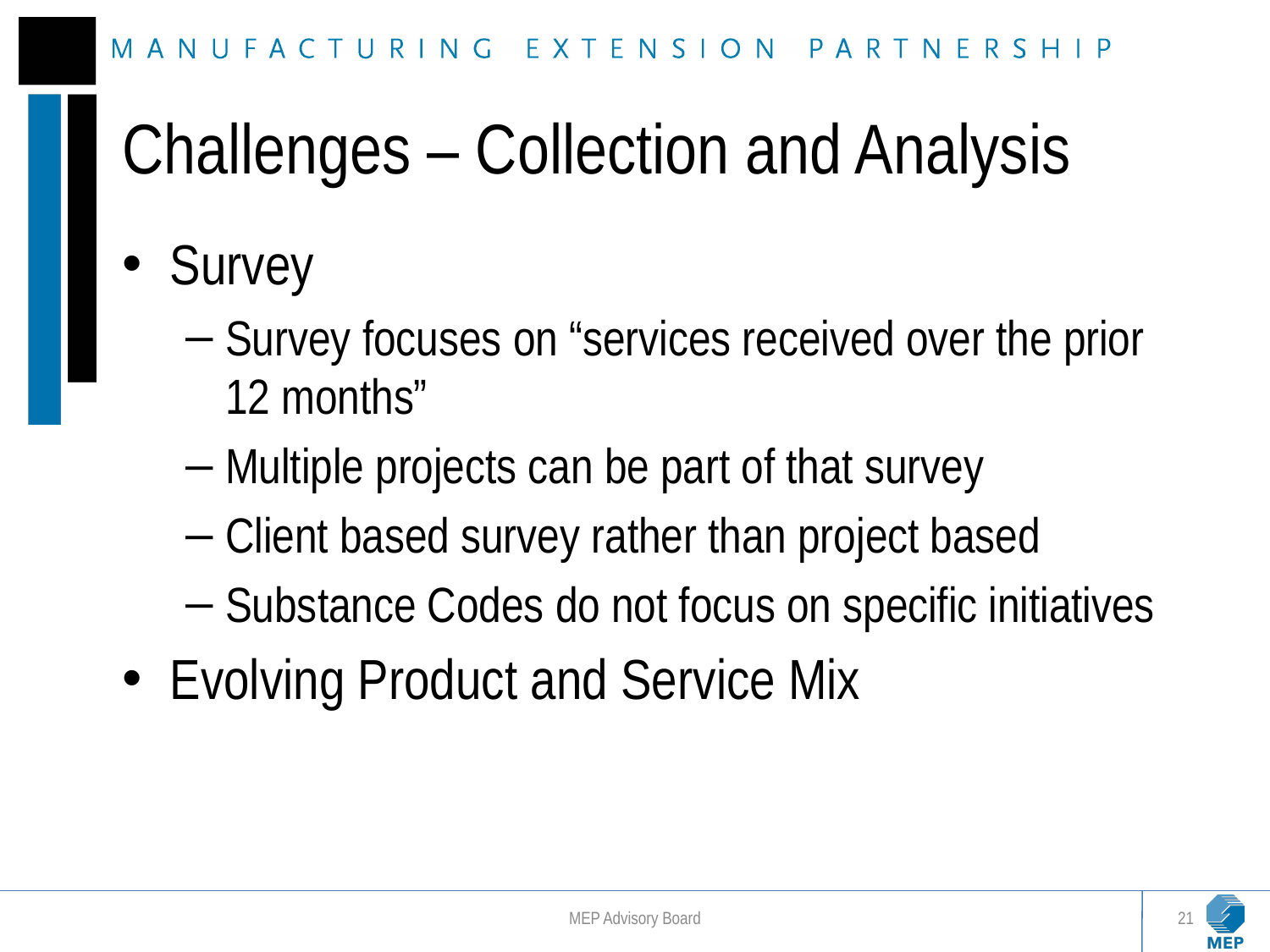

# Challenges – Collection and Analysis
Survey
Survey focuses on “services received over the prior 12 months”
Multiple projects can be part of that survey
Client based survey rather than project based
Substance Codes do not focus on specific initiatives
Evolving Product and Service Mix
MEP Advisory Board
21